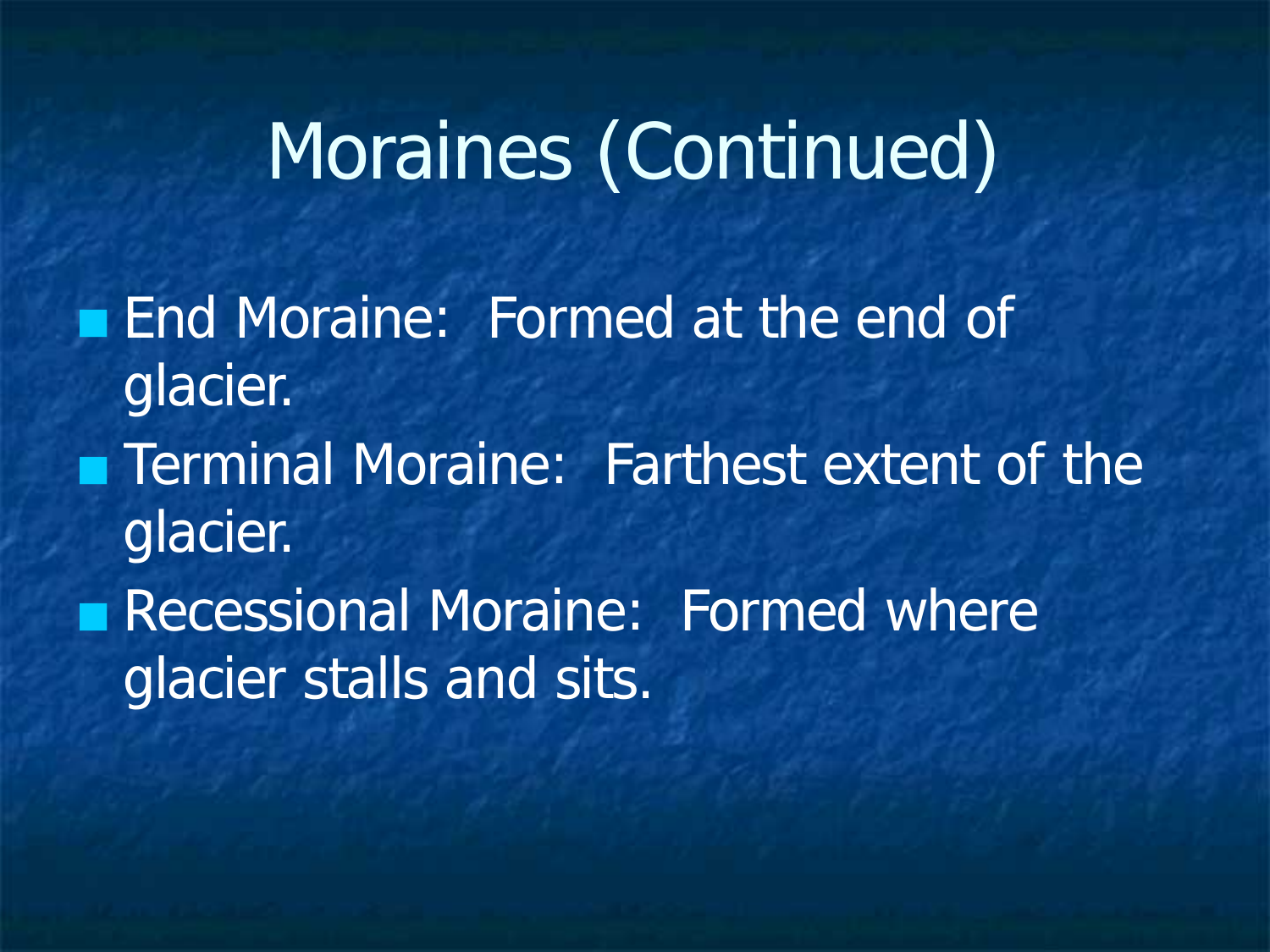

# Moraines (Continued)
End Moraine:  Formed at the end of glacier.
Terminal Moraine:  Farthest extent of the glacier.
Recessional Moraine:  Formed where glacier stalls and sits.